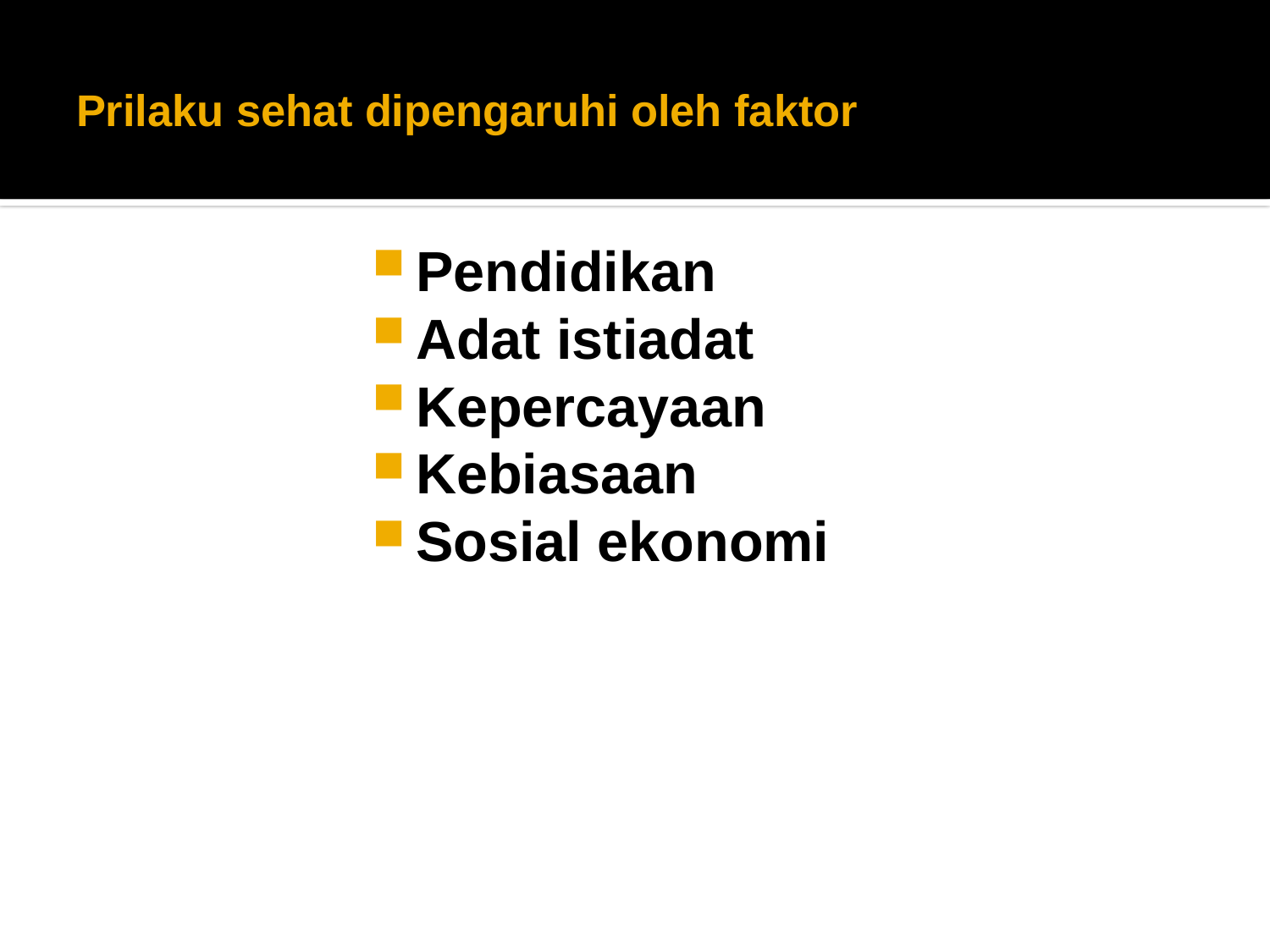

# Prilaku sehat dipengaruhi oleh faktor
Pendidikan
Adat istiadat
Kepercayaan
Kebiasaan
Sosial ekonomi